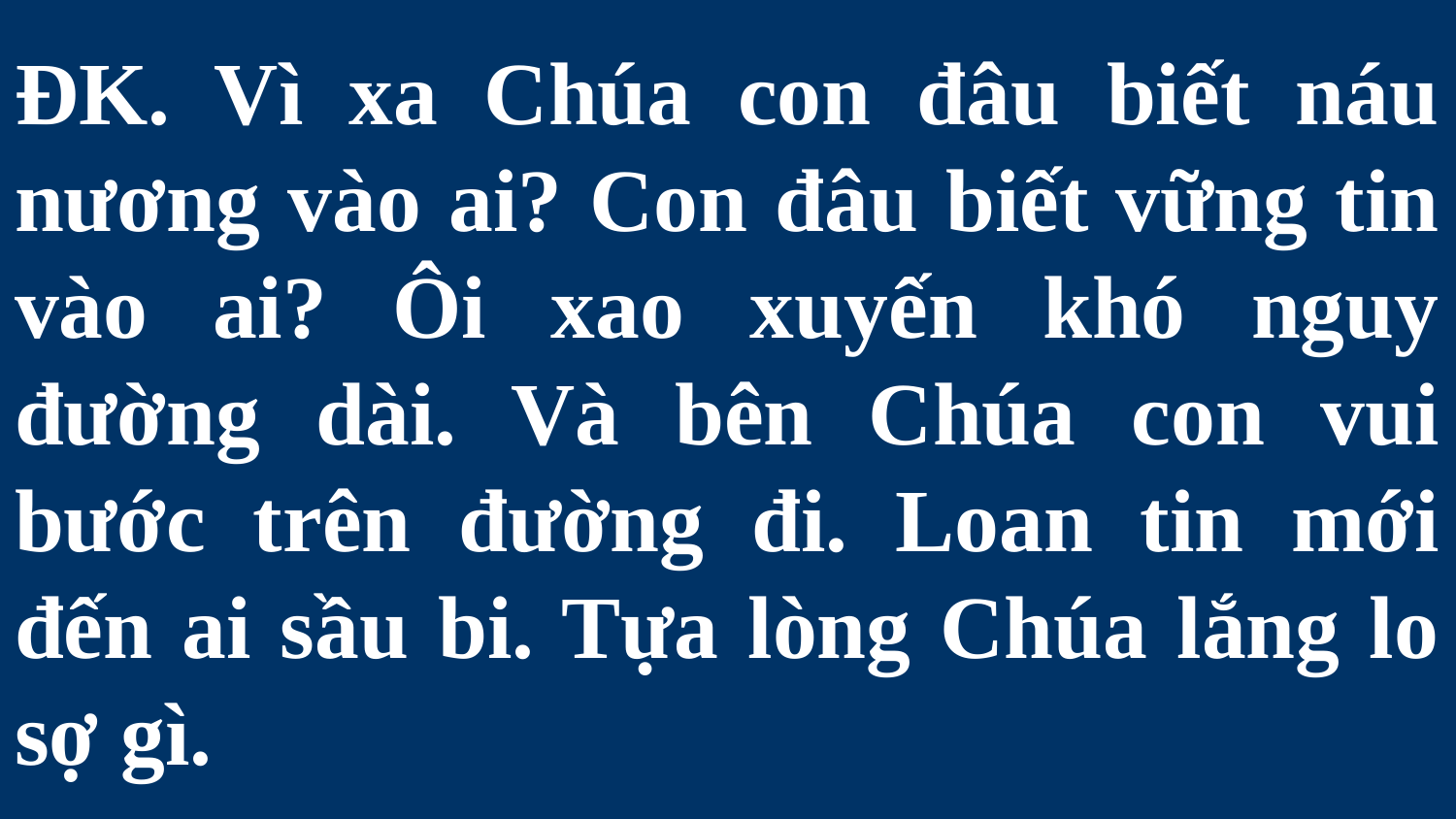

# ĐK. Vì xa Chúa con đâu biết náu nương vào ai? Con đâu biết vững tin vào ai? Ôi xao xuyến khó nguy đường dài. Và bên Chúa con vui bước trên đường đi. Loan tin mới đến ai sầu bi. Tựa lòng Chúa lắng lo sợ gì.